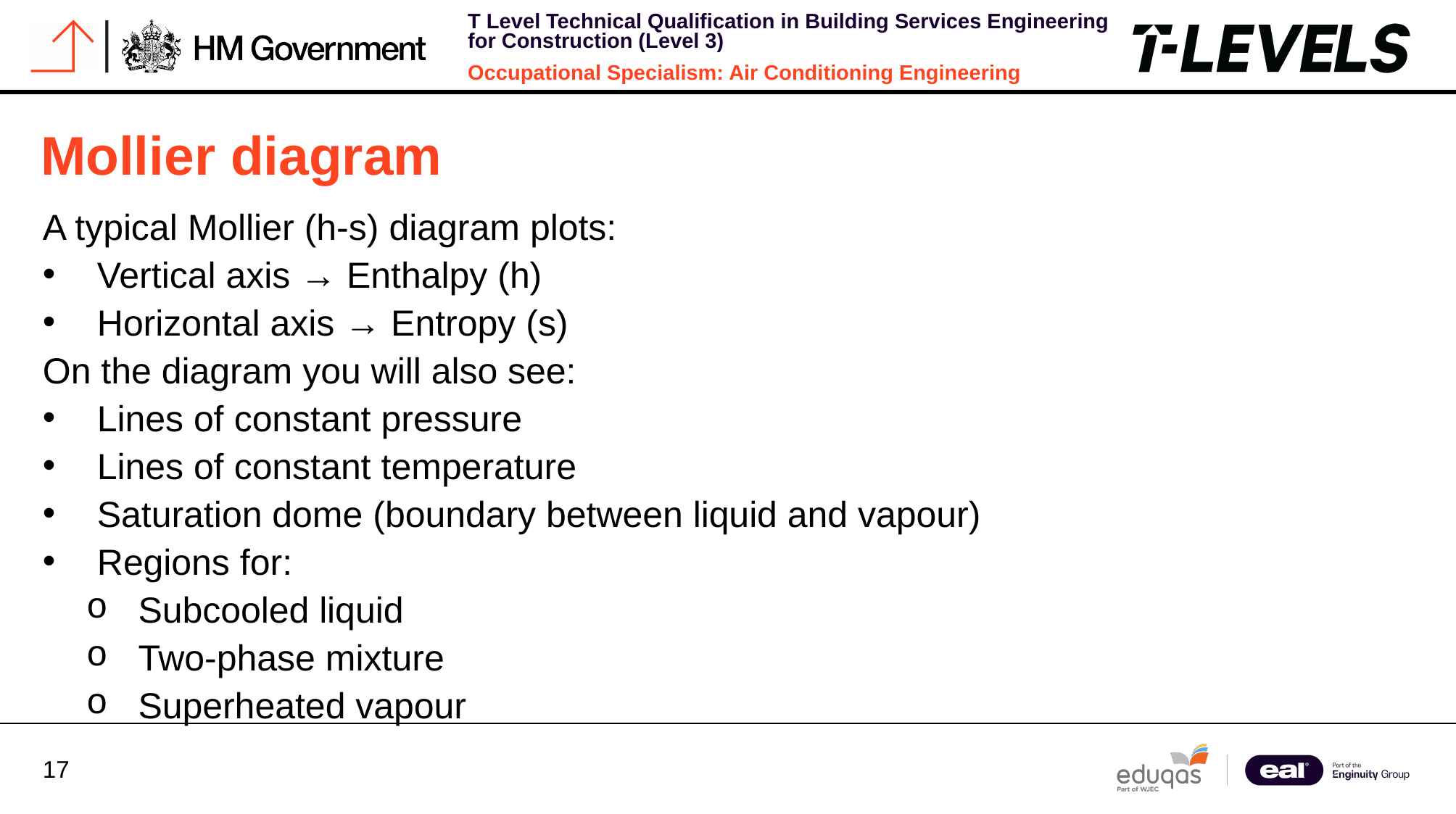

Mollier diagram
A typical Mollier (h‑s) diagram plots:
Vertical axis → Enthalpy (h)
Horizontal axis → Entropy (s)
On the diagram you will also see:
Lines of constant pressure
Lines of constant temperature
Saturation dome (boundary between liquid and vapour)
Regions for:
Subcooled liquid
Two‑phase mixture
Superheated vapour